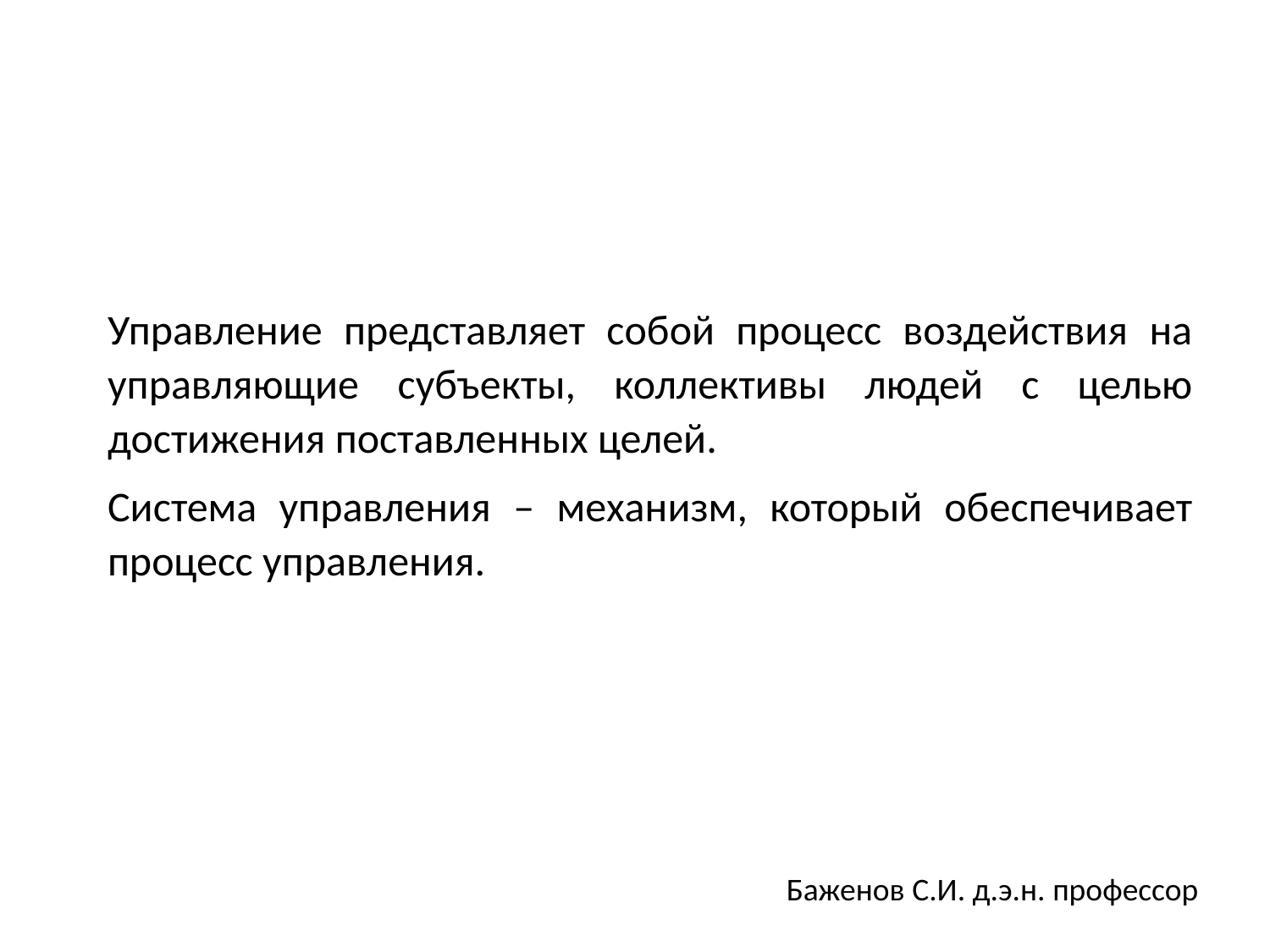

Управление представляет собой процесс воздействия на управляющие субъекты, коллективы людей с целью достижения поставленных целей.
Система управления – механизм, который обеспечивает процесс управления.

Баженов С.И. д.э.н. профессор